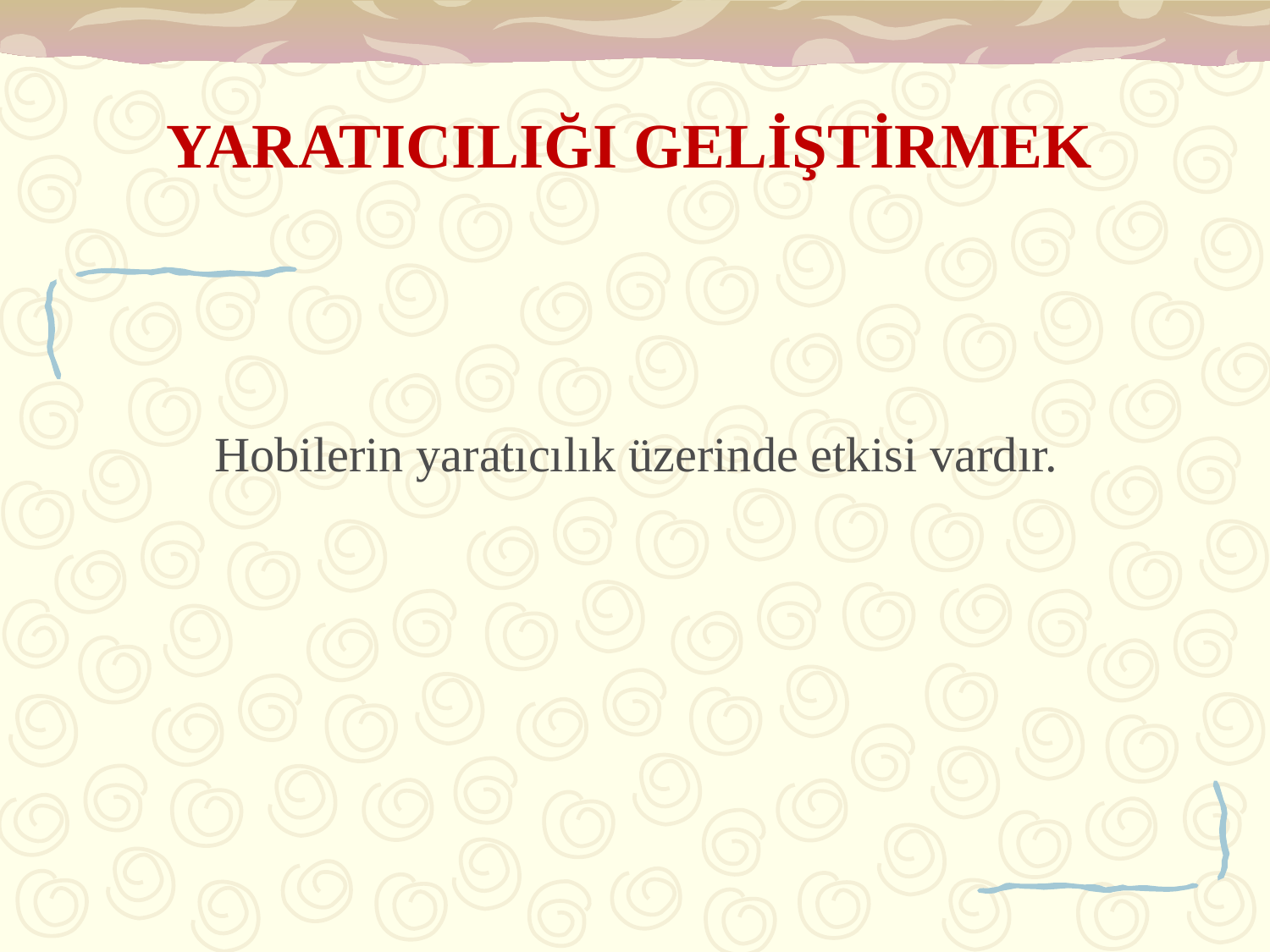

# YARATICILIĞI GELİŞTİRMEK
Hobilerin yaratıcılık üzerinde etkisi vardır.